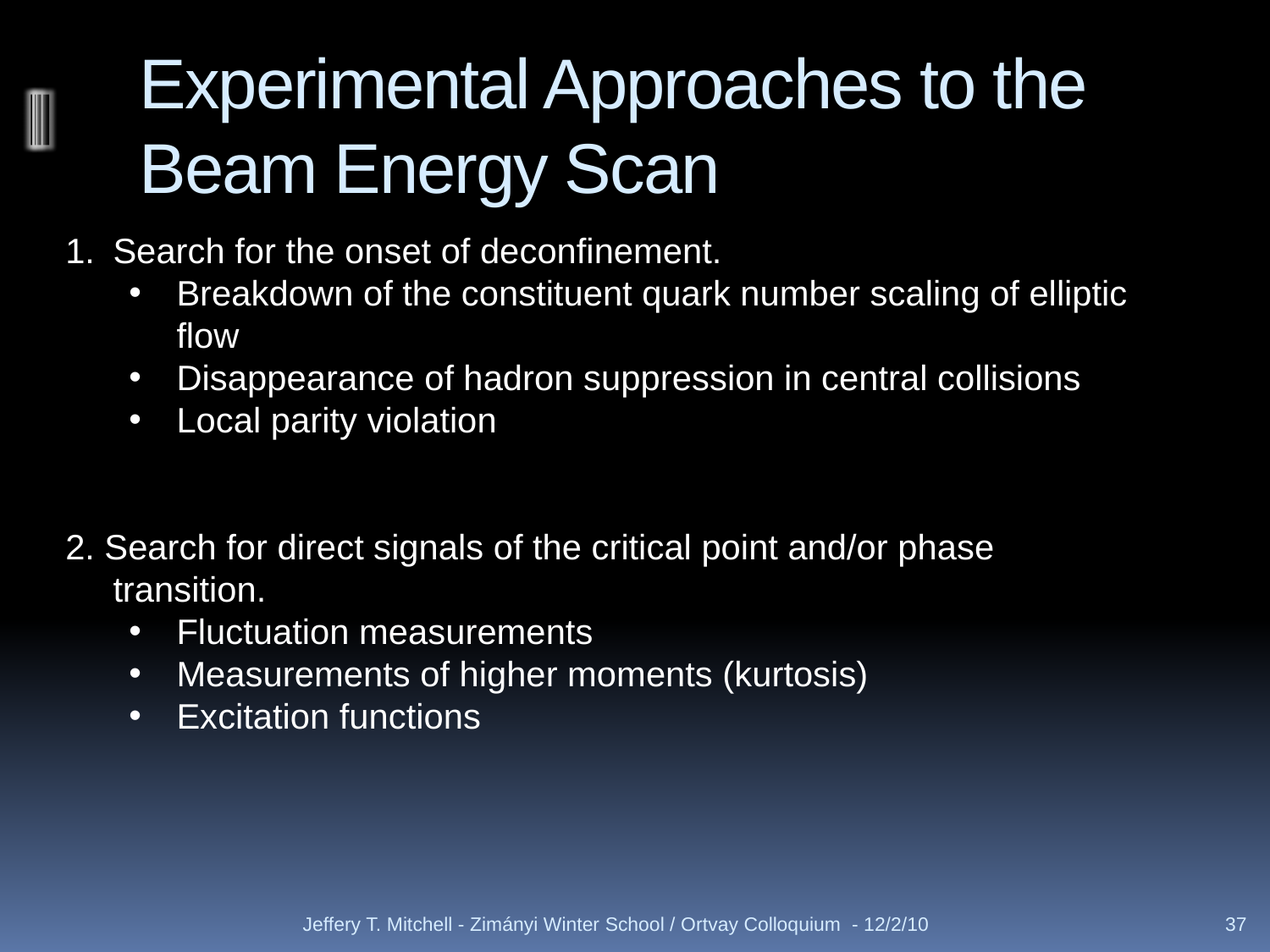

# Experimental Approaches to the Beam Energy Scan
Search for the onset of deconfinement.
Breakdown of the constituent quark number scaling of elliptic flow
Disappearance of hadron suppression in central collisions
Local parity violation

2. Search for direct signals of the critical point and/or phase transition.
Fluctuation measurements
Measurements of higher moments (kurtosis)
Excitation functions
Jeffery T. Mitchell - Zimányi Winter School / Ortvay Colloquium  - 12/2/10
37